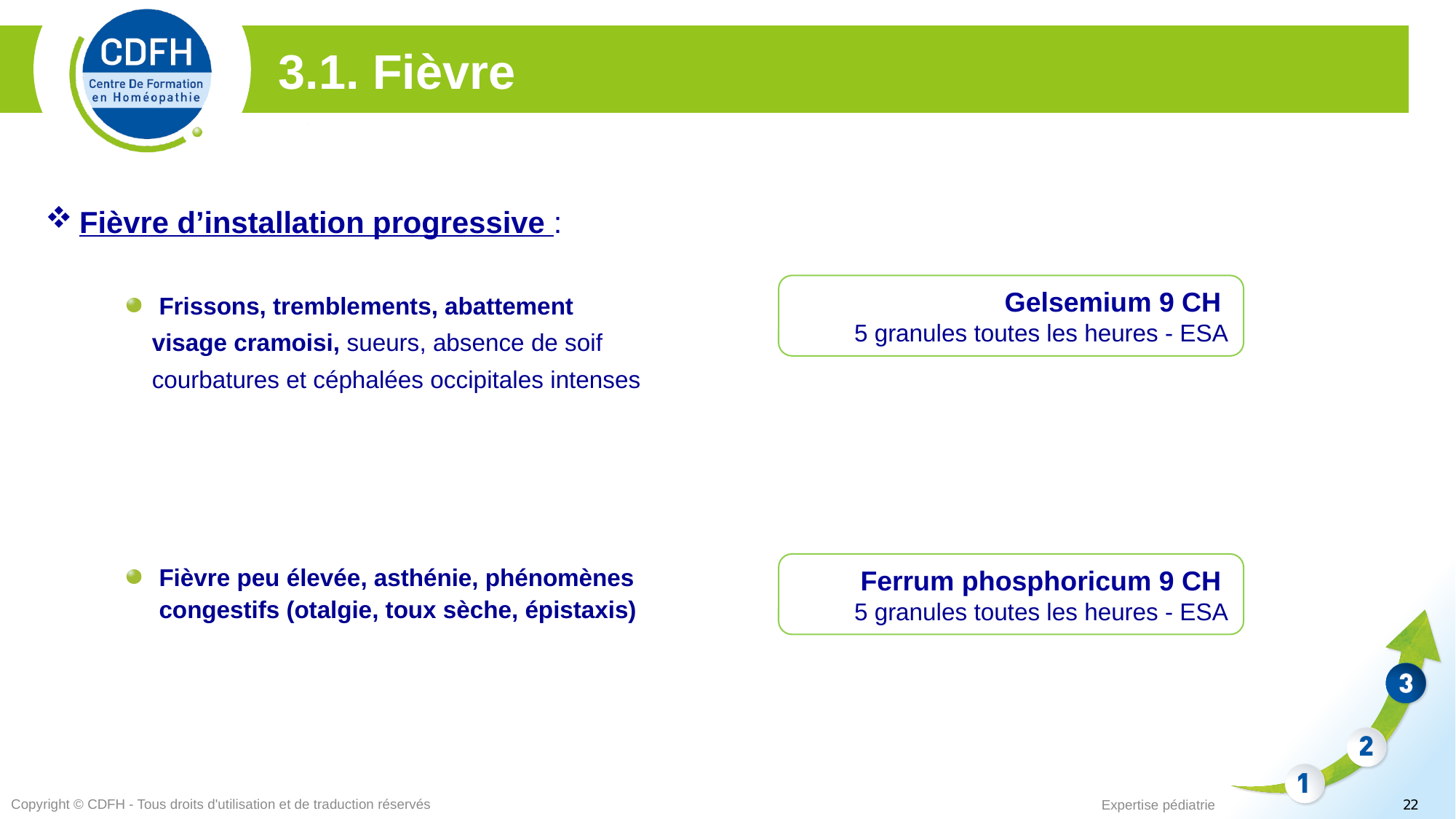

3.1. Fièvre
Fièvre d’installation progressive :
Gelsemium 9 CH
5 granules toutes les heures - ESA
Frissons, tremblements, abattement
    visage cramoisi, sueurs, absence de soif
    courbatures et céphalées occipitales intenses
Fièvre peu élevée, asthénie, phénomènes congestifs (otalgie, toux sèche, épistaxis)
Ferrum phosphoricum 9 CH
5 granules toutes les heures - ESA